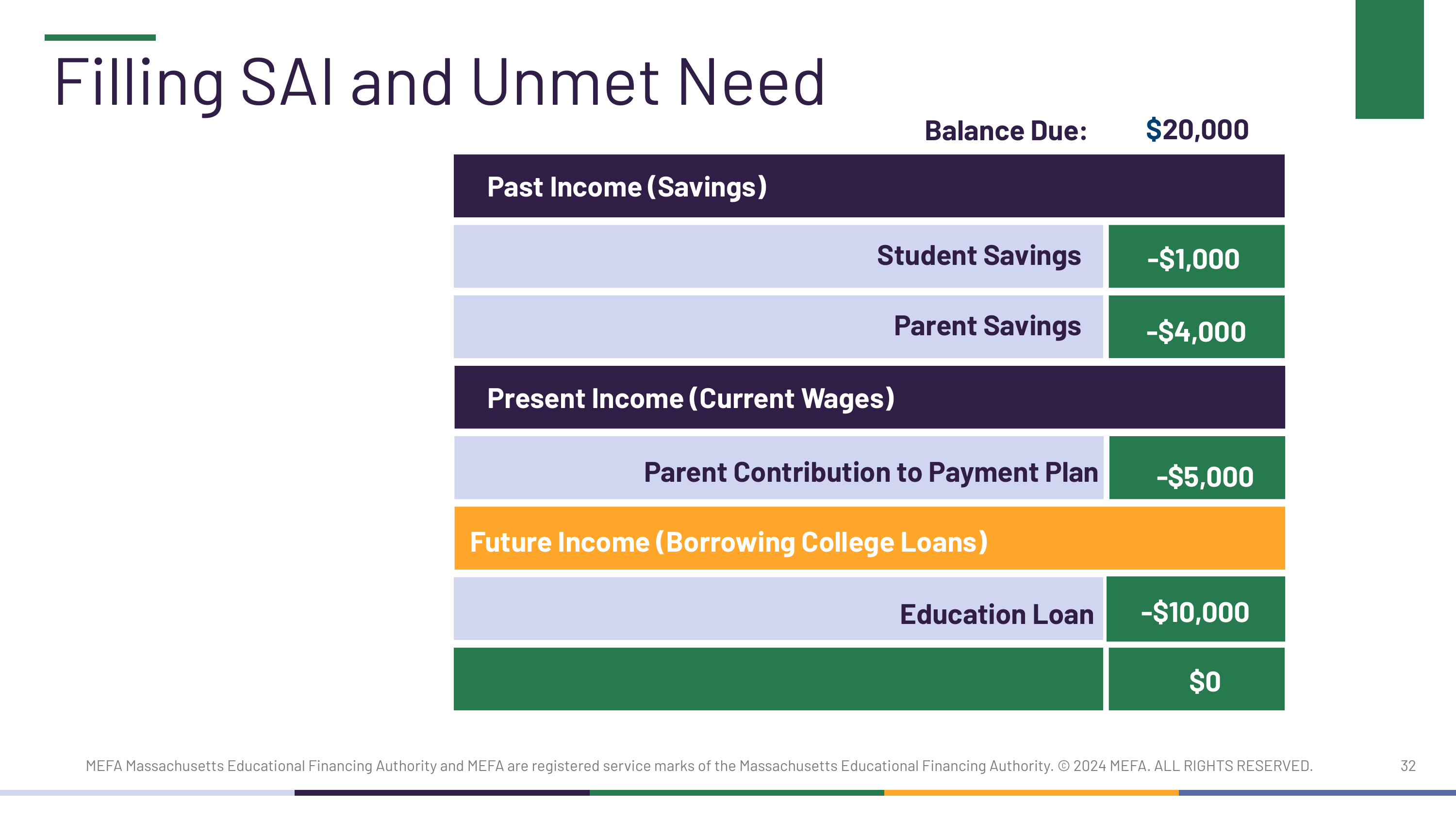

# Filling SAI and Unmet Need
$20,000
Balance Due:

Past Income (Savings)

Student Savings
-$1,000

Parent Savings
-$4,000

Present Income (Current Wages)

Parent Contribution to Payment Plan
-$5,000

Future Income (Borrowing College Loans)

-$10,000
Education Loan

$0
32
MEFA Massachusetts Educational Financing Authority and MEFA are registered service marks of the Massachusetts Educational Financing Authority. © 2024 MEFA. ALL RIGHTS RESERVED.